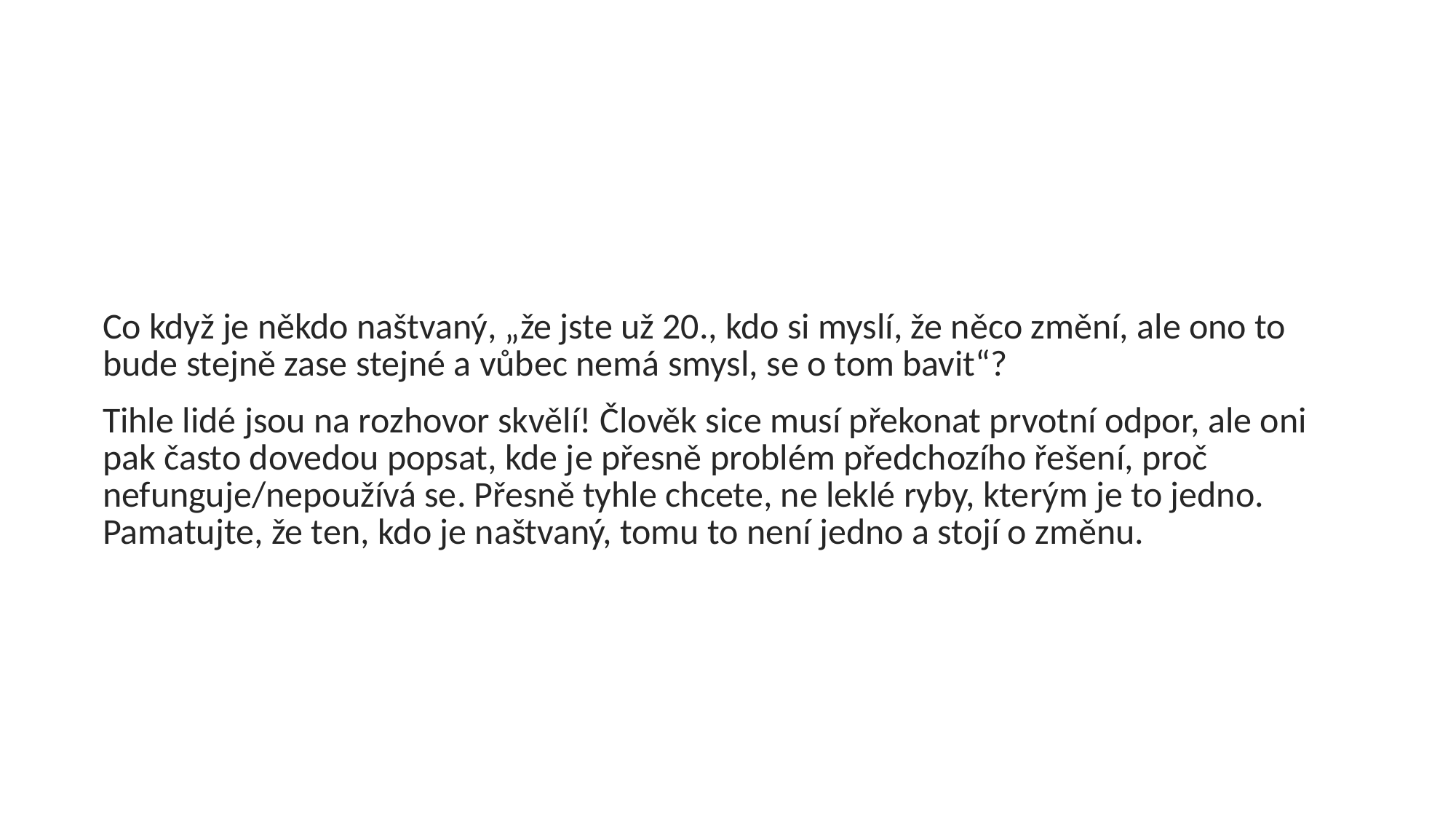

Co když je někdo naštvaný, „že jste už 20., kdo si myslí, že něco změní, ale ono to bude stejně zase stejné a vůbec nemá smysl, se o tom bavit“?
Tihle lidé jsou na rozhovor skvělí! Člověk sice musí překonat prvotní odpor, ale oni pak často dovedou popsat, kde je přesně problém předchozího řešení, proč nefunguje/nepoužívá se. Přesně tyhle chcete, ne leklé ryby, kterým je to jedno. Pamatujte, že ten, kdo je naštvaný, tomu to není jedno a stojí o změnu.